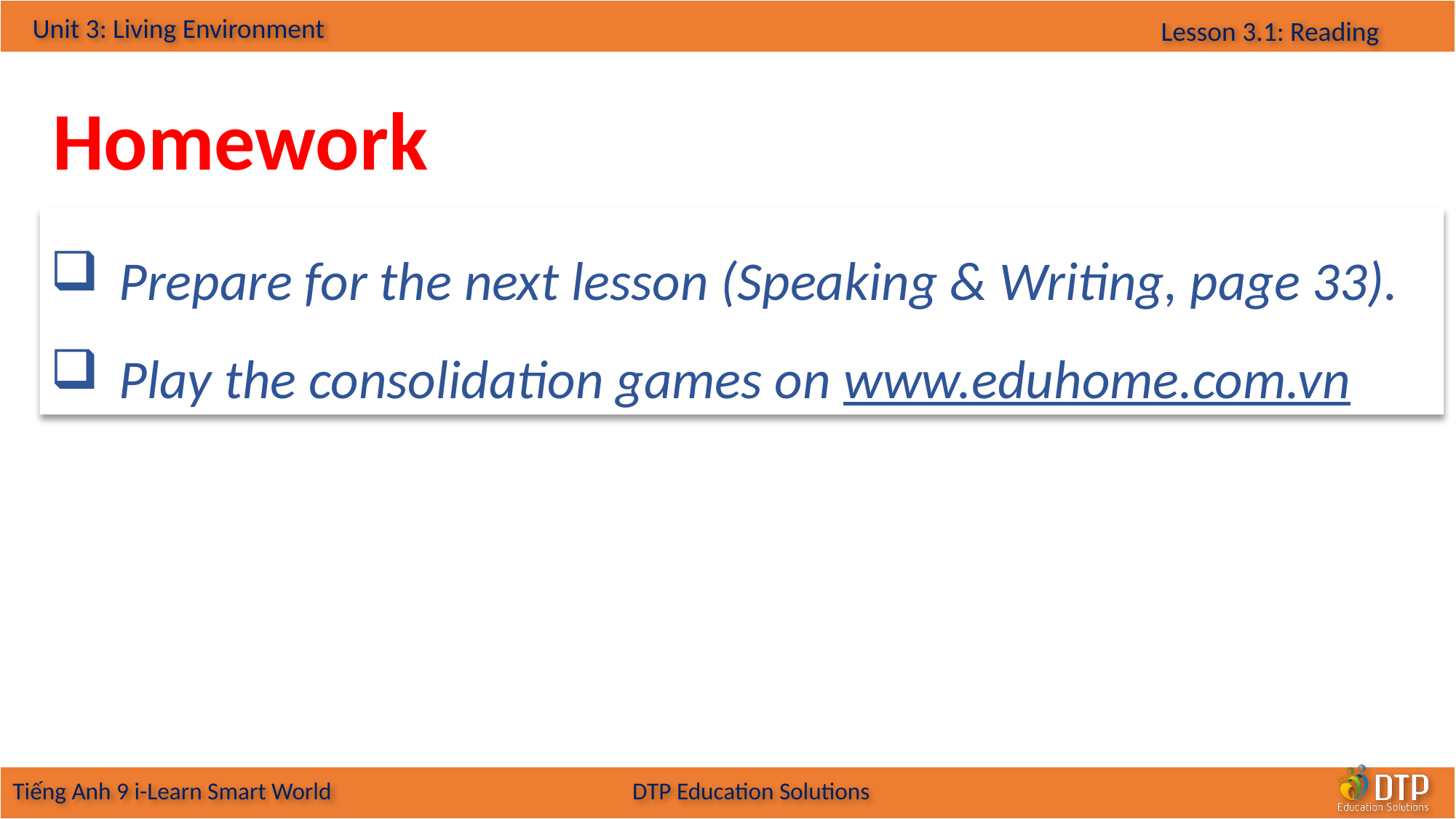

Homework
Prepare for the next lesson (Speaking & Writing, page 33).
Play the consolidation games on www.eduhome.com.vn